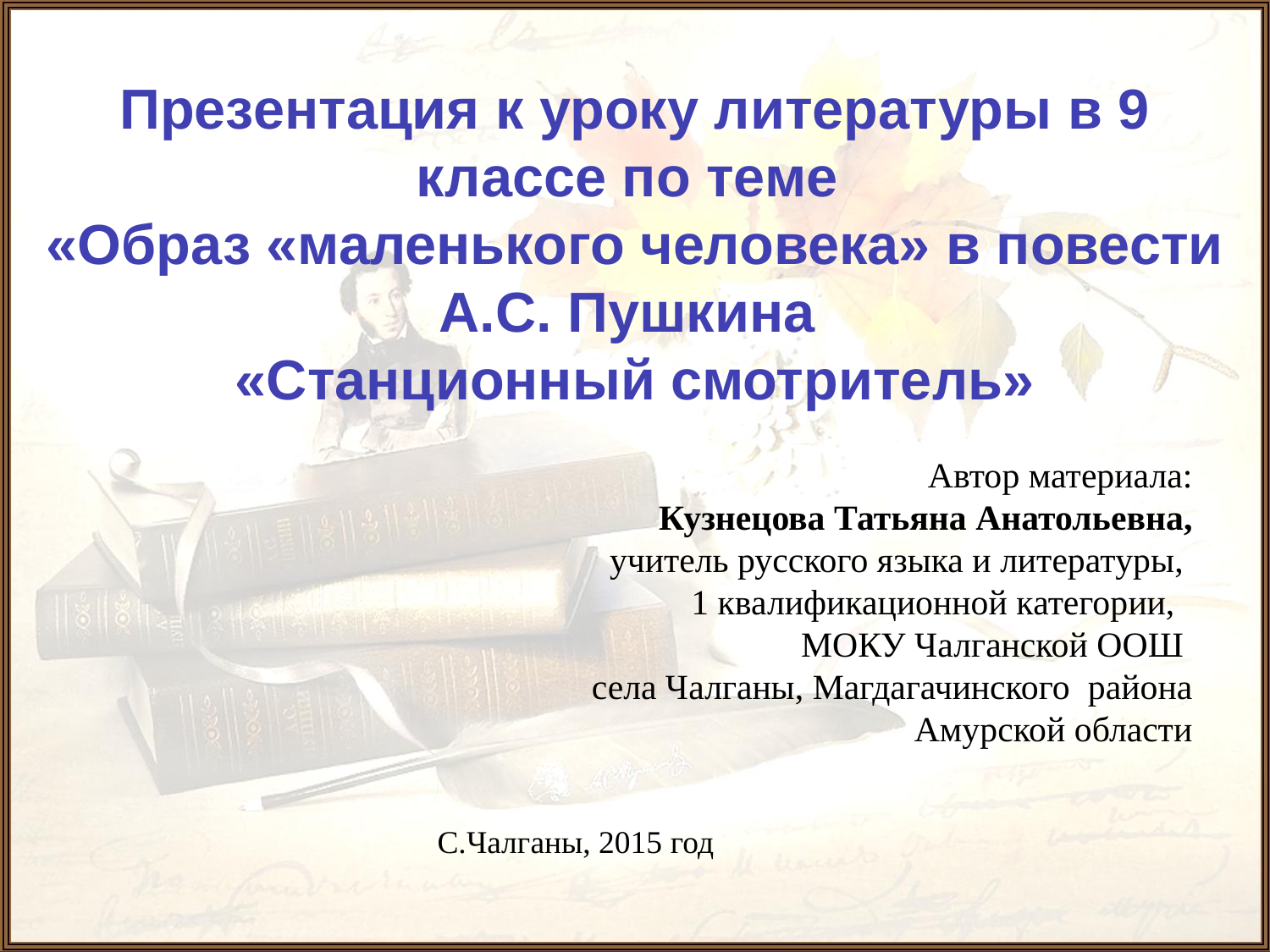

Презентация к уроку литературы в 9 классе по теме
«Образ «маленького человека» в повести А.С. Пушкина
«Станционный смотритель»
Автор материала:
Кузнецова Татьяна Анатольевна,
учитель русского языка и литературы,
1 квалификационной категории,
МОКУ Чалганской ООШ
села Чалганы, Магдагачинского  района Амурской области

С.Чалганы, 2015 год